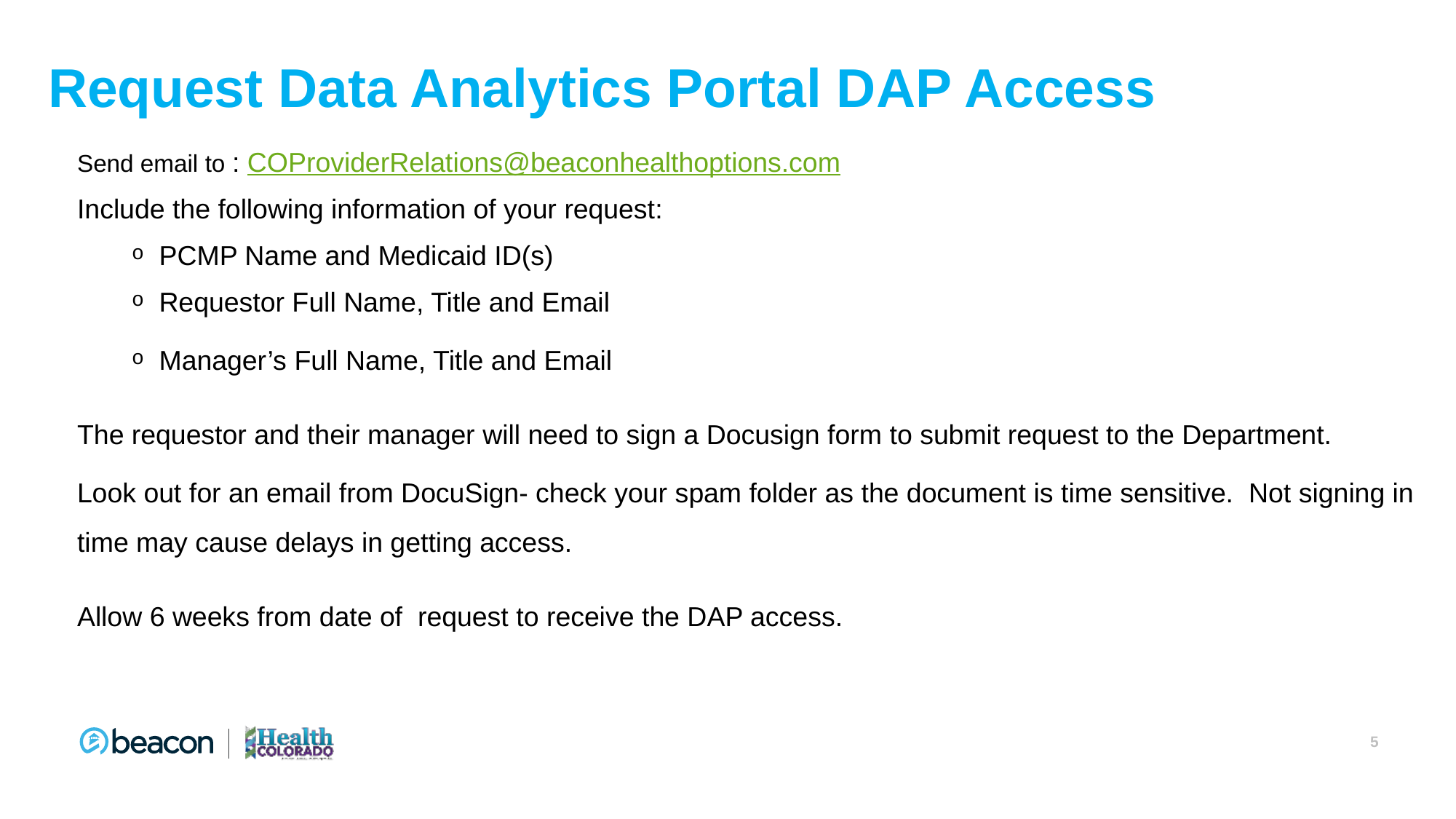

# Request Data Analytics Portal DAP Access
Send email to : COProviderRelations@beaconhealthoptions.com
Include the following information of your request:
PCMP Name and Medicaid ID(s)
Requestor Full Name, Title and Email
Manager’s Full Name, Title and Email
The requestor and their manager will need to sign a Docusign form to submit request to the Department.
Look out for an email from DocuSign- check your spam folder as the document is time sensitive.  Not signing in time may cause delays in getting access.
Allow 6 weeks from date of  request to receive the DAP access.